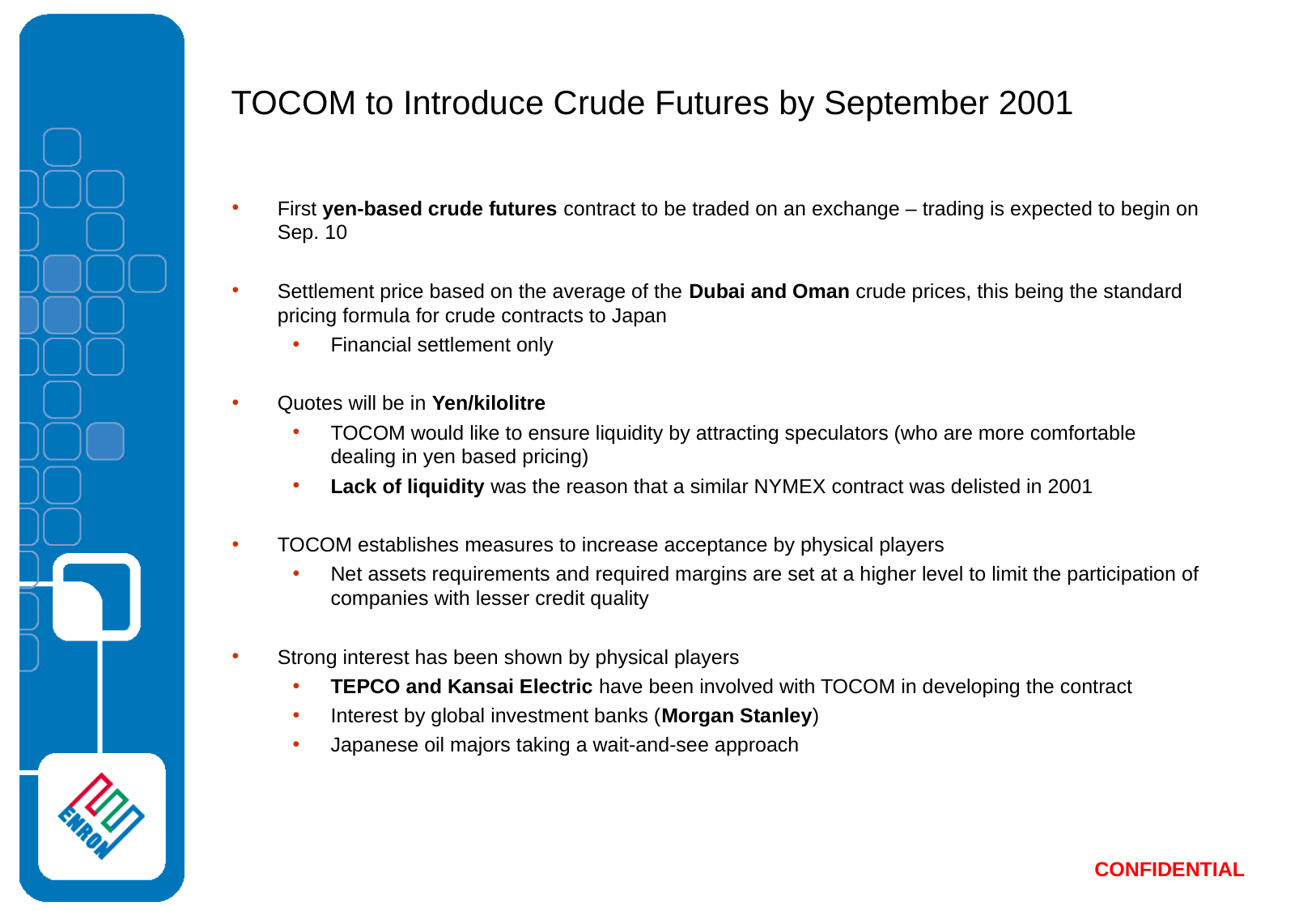

# TOCOM to Introduce Crude Futures by September 2001
First yen-based crude futures contract to be traded on an exchange – trading is expected to begin on Sep. 10

Settlement price based on the average of the Dubai and Oman crude prices, this being the standard pricing formula for crude contracts to Japan
Financial settlement only

Quotes will be in Yen/kilolitre
TOCOM would like to ensure liquidity by attracting speculators (who are more comfortable dealing in yen based pricing)
Lack of liquidity was the reason that a similar NYMEX contract was delisted in 2001

TOCOM establishes measures to increase acceptance by physical players
Net assets requirements and required margins are set at a higher level to limit the participation of companies with lesser credit quality

Strong interest has been shown by physical players
TEPCO and Kansai Electric have been involved with TOCOM in developing the contract
Interest by global investment banks (Morgan Stanley)
Japanese oil majors taking a wait-and-see approach